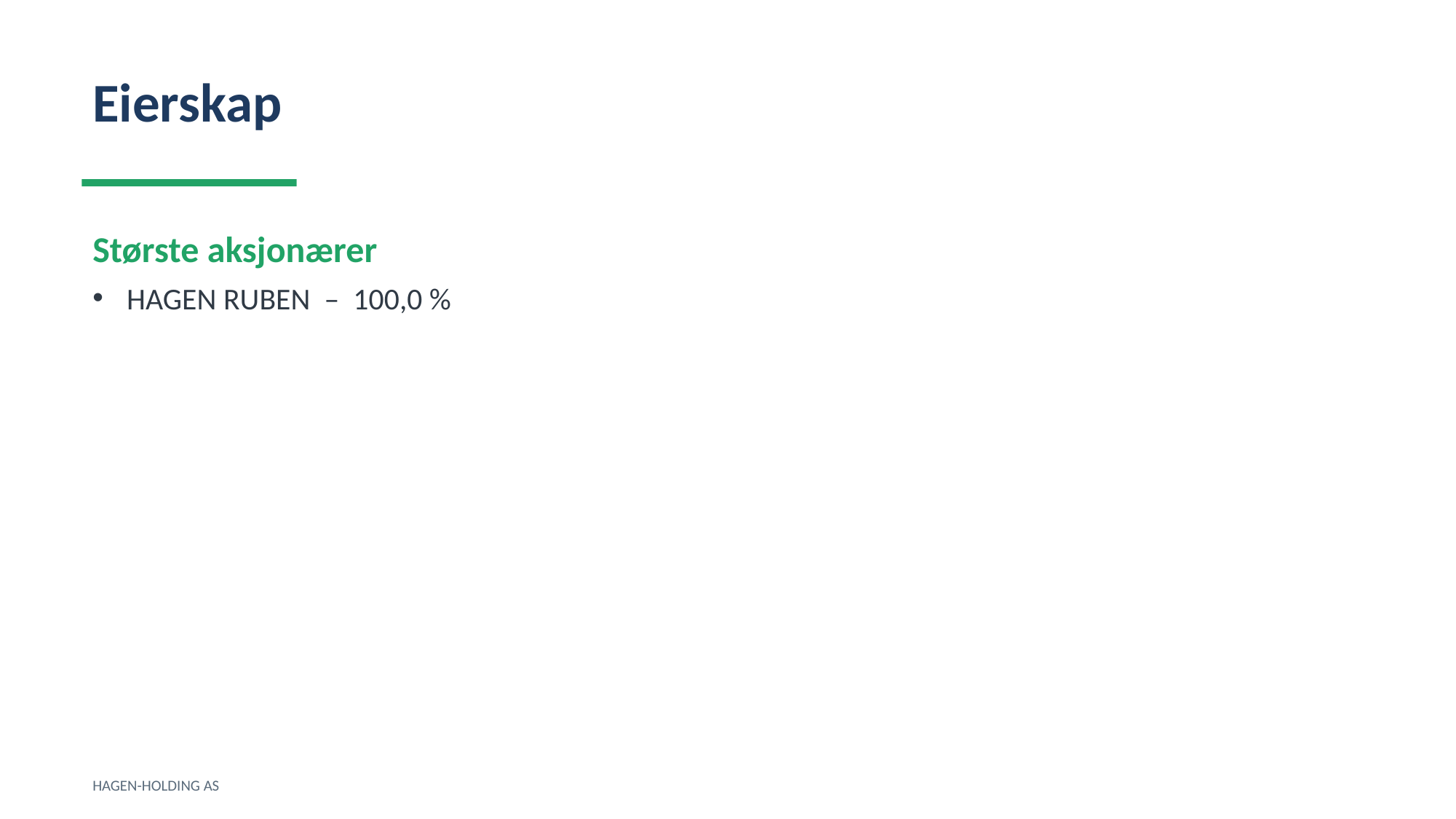

Eierskap

Største aksjonærer
HAGEN RUBEN  –  100,0 %
HAGEN-HOLDING AS